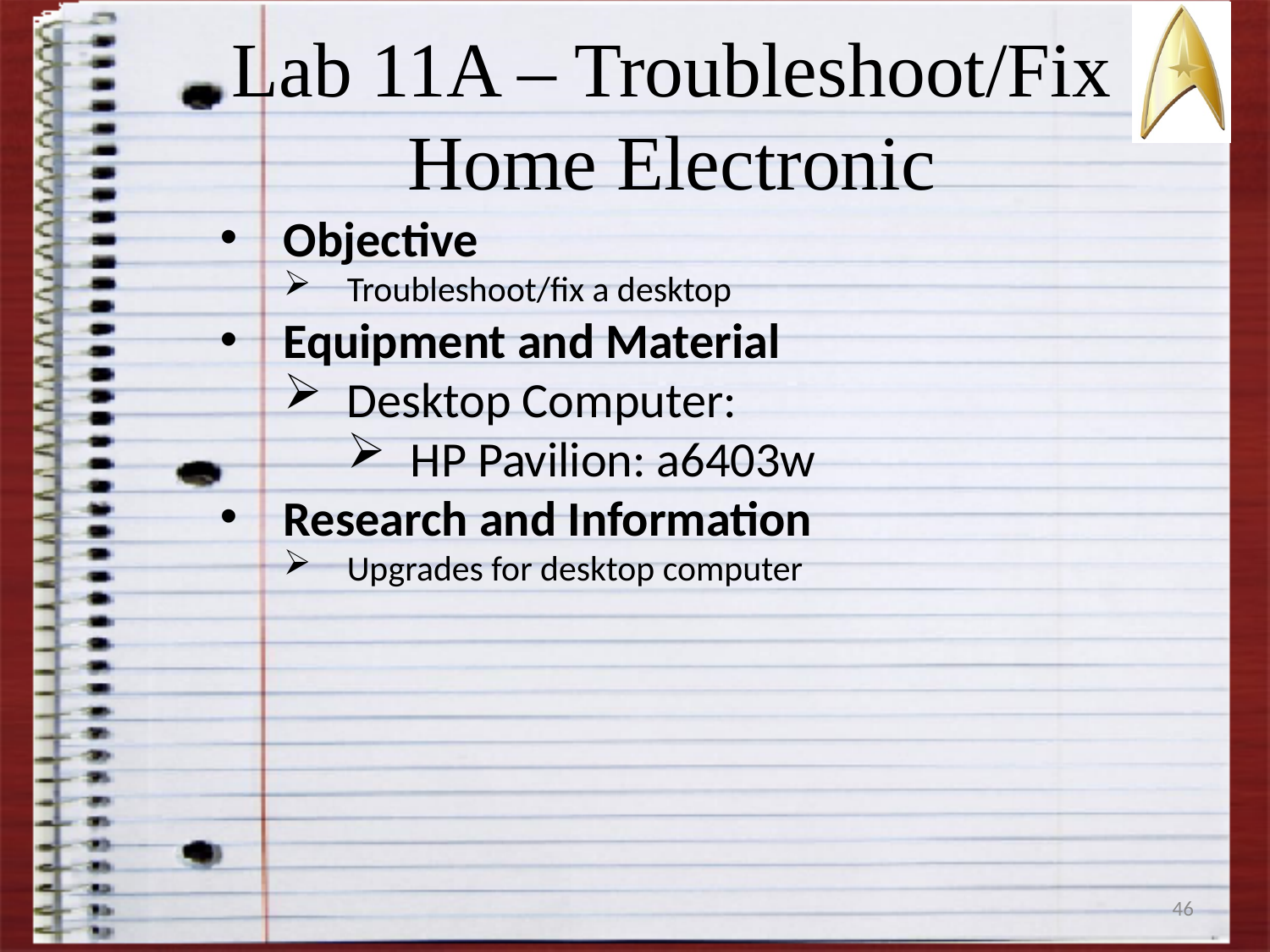

Lab 11A – Troubleshoot/Fix
Home Electronic
Objective
Troubleshoot/fix a desktop
Equipment and Material
Desktop Computer:
HP Pavilion: a6403w
Research and Information
Upgrades for desktop computer

46